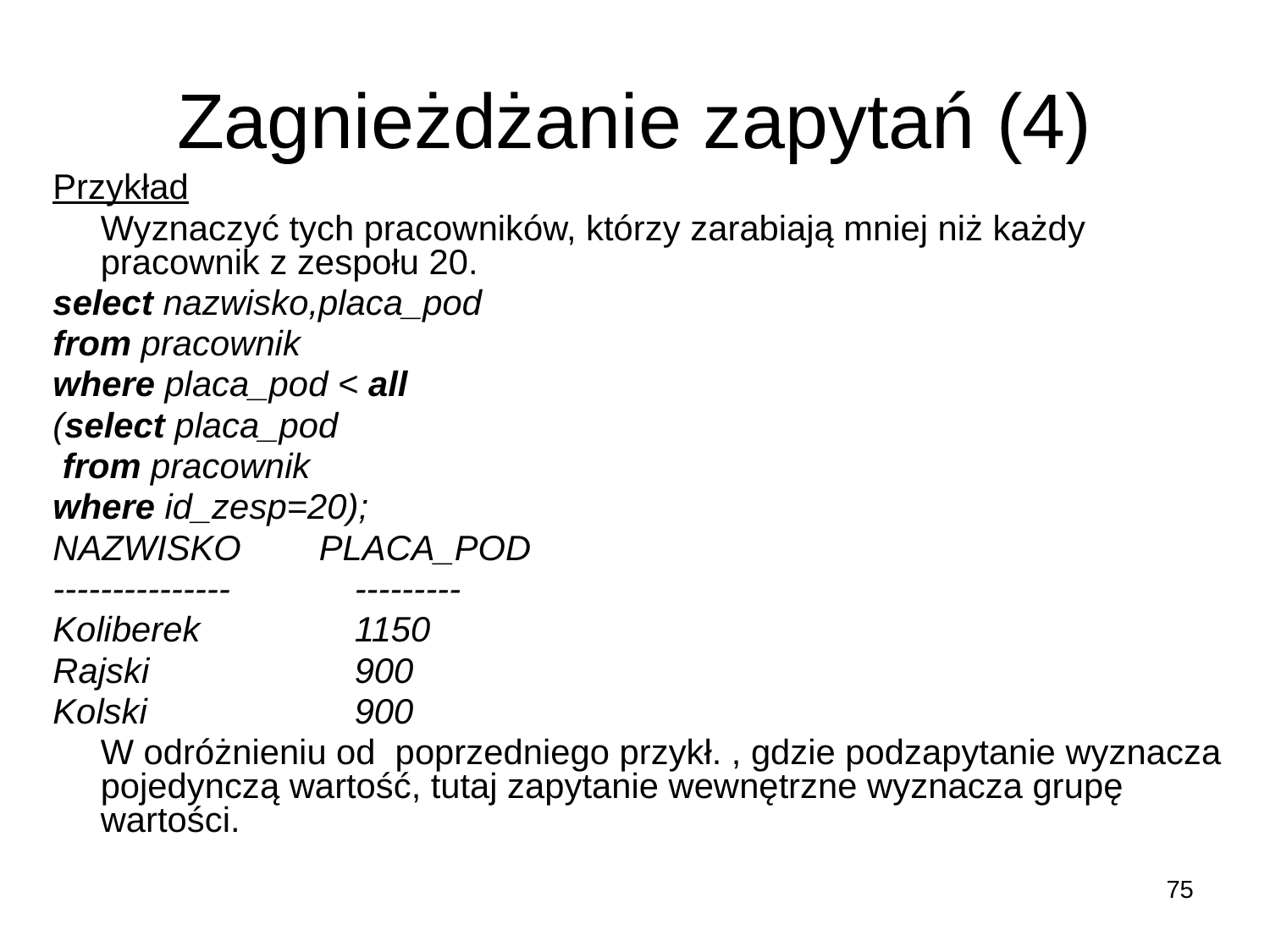

# Zagnieżdżanie zapytań (4)
Przykład
	Wyznaczyć tych pracowników, którzy zarabiają mniej niż każdy pracownik z zespołu 20.
select nazwisko,placa_pod
from pracownik
where placa_pod < all
(select placa_pod
 from pracownik
where id_zesp=20);
NAZWISKO        PLACA_POD
--------------- 	---------
Koliberek          	1150
Rajski                	900
Kolski                	900
	W odróżnieniu od  poprzedniego przykł. , gdzie podzapytanie wyznacza pojedynczą wartość, tutaj zapytanie wewnętrzne wyznacza grupę wartości.
75